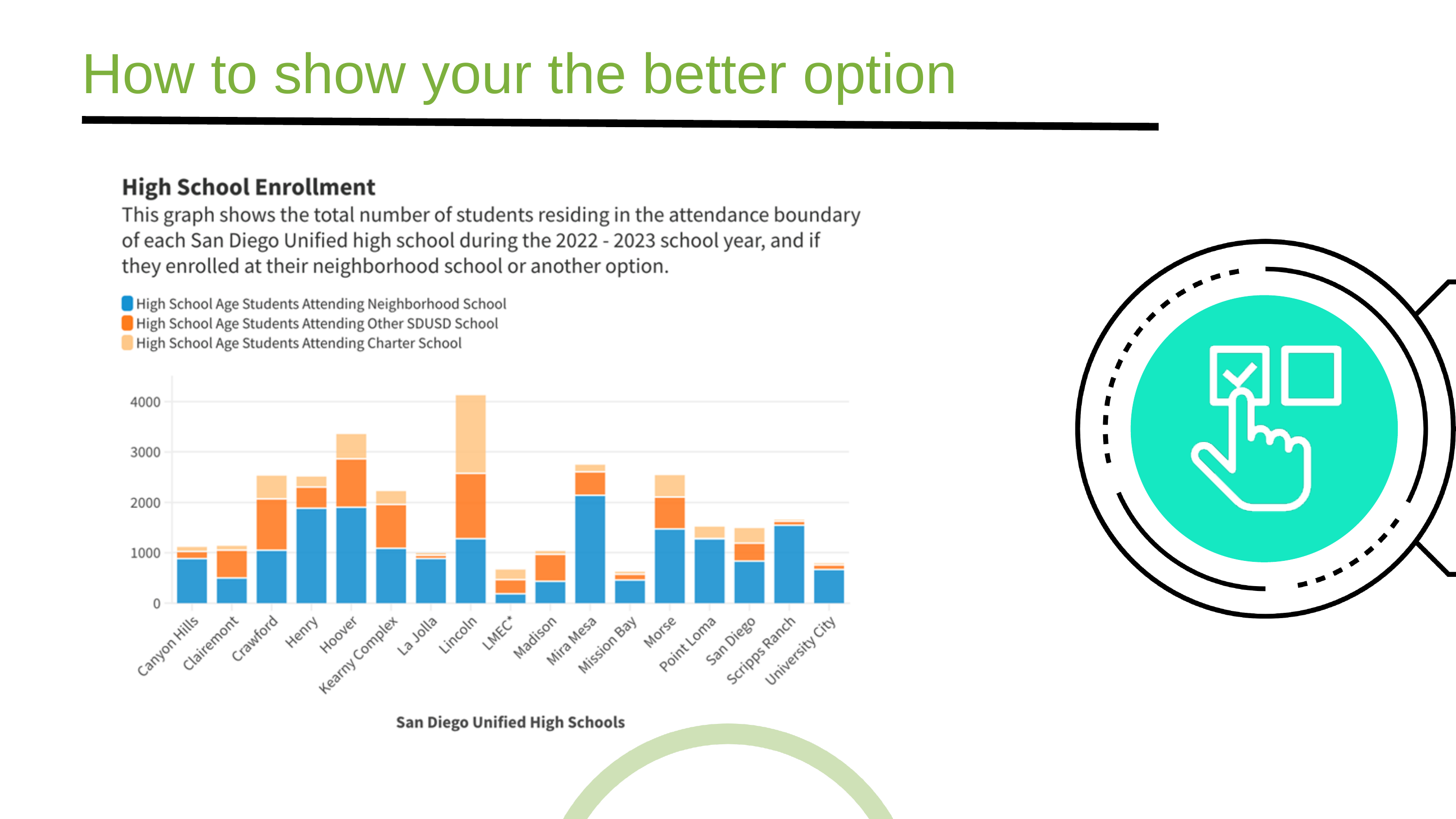

How to show your the better option